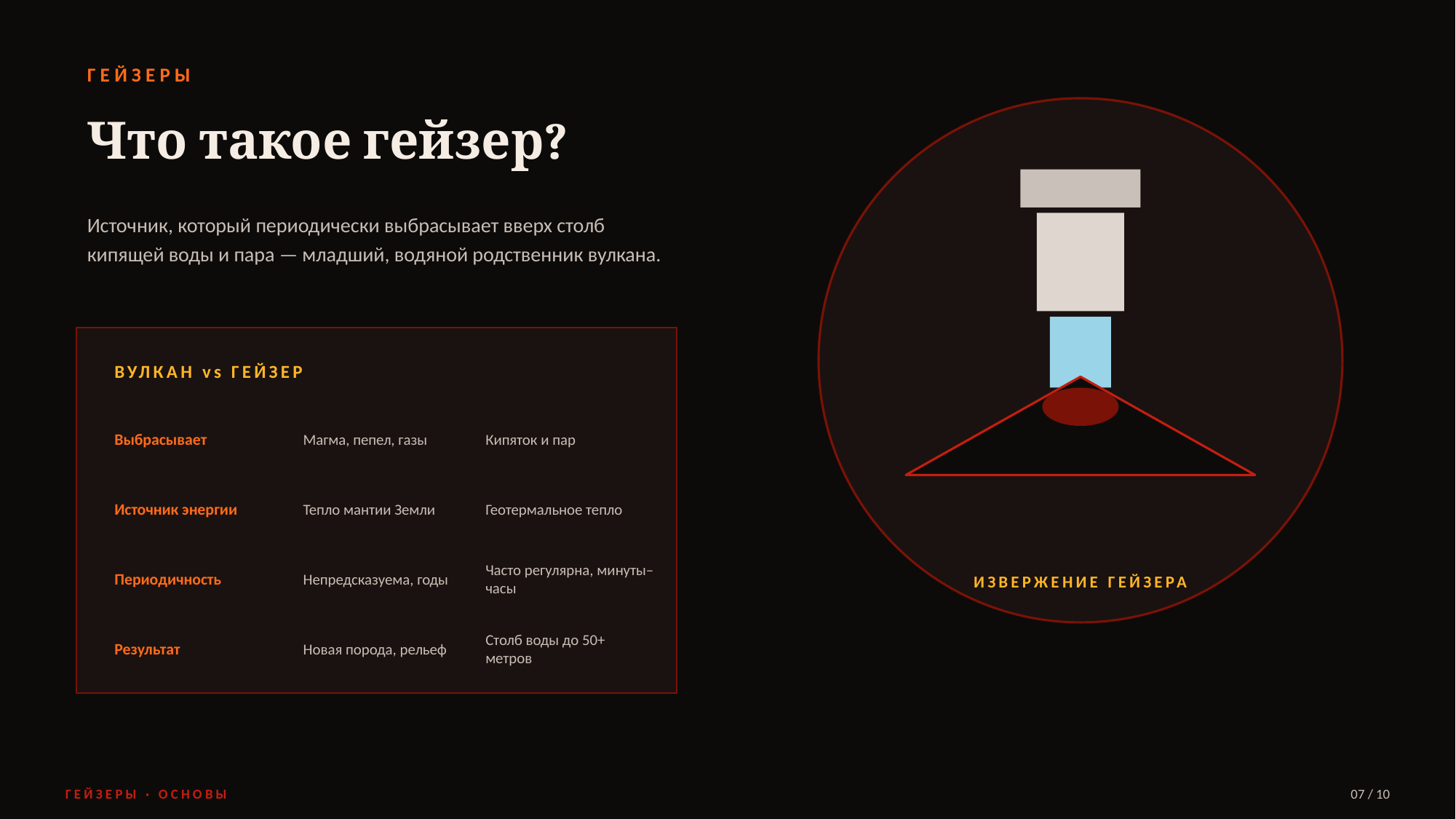

ГЕЙЗЕРЫ
Что такое гейзер?

Источник, который периодически выбрасывает вверх столб кипящей воды и пара — младший, водяной родственник вулкана.

ВУЛКАН vs ГЕЙЗЕР

Выбрасывает
Магма, пепел, газы
Кипяток и пар
Источник энергии
Тепло мантии Земли
Геотермальное тепло
Периодичность
Непредсказуема, годы
Часто регулярна, минуты–часы
ИЗВЕРЖЕНИЕ ГЕЙЗЕРА
Результат
Новая порода, рельеф
Столб воды до 50+ метров
ГЕЙЗЕРЫ · ОСНОВЫ
07 / 10